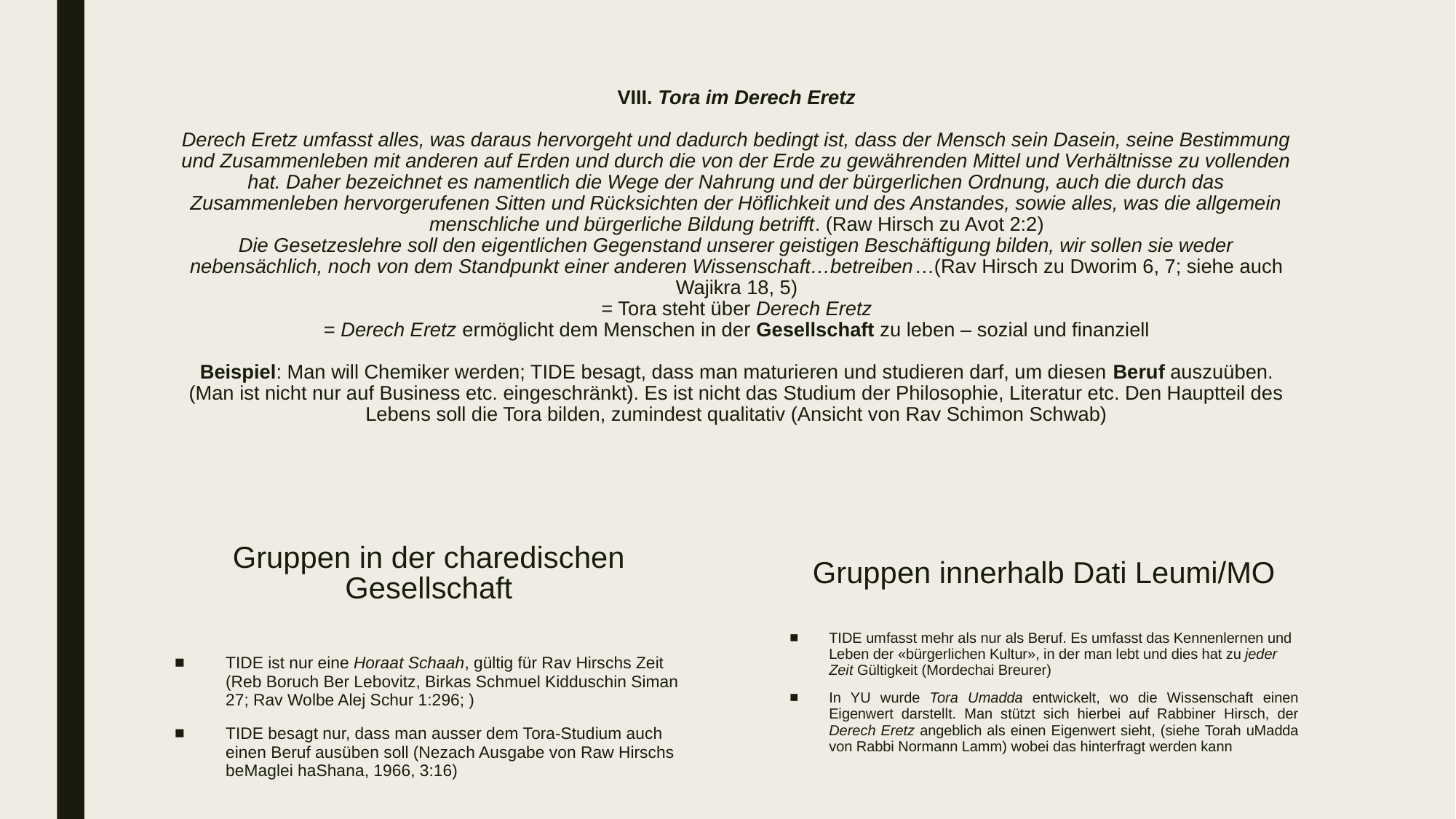

# VIII. Tora im Derech Eretz Derech Eretz umfasst alles, was daraus hervorgeht und dadurch bedingt ist, dass der Mensch sein Dasein, seine Bestimmung und Zusammenleben mit anderen auf Erden und durch die von der Erde zu gewährenden Mittel und Verhältnisse zu vollenden hat. Daher bezeichnet es namentlich die Wege der Nahrung und der bürgerlichen Ordnung, auch die durch das Zusammenleben hervorgerufenen Sitten und Rücksichten der Höflichkeit und des Anstandes, sowie alles, was die allgemein menschliche und bürgerliche Bildung betrifft. (Raw Hirsch zu Avot 2:2) Die Gesetzeslehre soll den eigentlichen Gegenstand unserer geistigen Beschäftigung bilden, wir sollen sie weder nebensächlich, noch von dem Standpunkt einer anderen Wissenschaft…betreiben…(Rav Hirsch zu Dworim 6, 7; siehe auch Wajikra 18, 5) = Tora steht über Derech Eretz = Derech Eretz ermöglicht dem Menschen in der Gesellschaft zu leben – sozial und finanziell Beispiel: Man will Chemiker werden; TIDE besagt, dass man maturieren und studieren darf, um diesen Beruf auszuüben. (Man ist nicht nur auf Business etc. eingeschränkt). Es ist nicht das Studium der Philosophie, Literatur etc. Den Hauptteil des Lebens soll die Tora bilden, zumindest qualitativ (Ansicht von Rav Schimon Schwab)
Gruppen innerhalb Dati Leumi/MO
Gruppen in der charedischen Gesellschaft

TIDE ist nur eine Horaat Schaah, gültig für Rav Hirschs Zeit (Reb Boruch Ber Lebovitz, Birkas Schmuel Kidduschin Siman 27; Rav Wolbe Alej Schur 1:296; )
TIDE besagt nur, dass man ausser dem Tora-Studium auch einen Beruf ausüben soll (Nezach Ausgabe von Raw Hirschs beMaglei haShana, 1966, 3:16)

TIDE umfasst mehr als nur als Beruf. Es umfasst das Kennenlernen und Leben der «bürgerlichen Kultur», in der man lebt und dies hat zu jeder Zeit Gültigkeit (Mordechai Breurer)
In YU wurde Tora Umadda entwickelt, wo die Wissenschaft einen Eigenwert darstellt. Man stützt sich hierbei auf Rabbiner Hirsch, der Derech Eretz angeblich als einen Eigenwert sieht, (siehe Torah uMadda von Rabbi Normann Lamm) wobei das hinterfragt werden kann